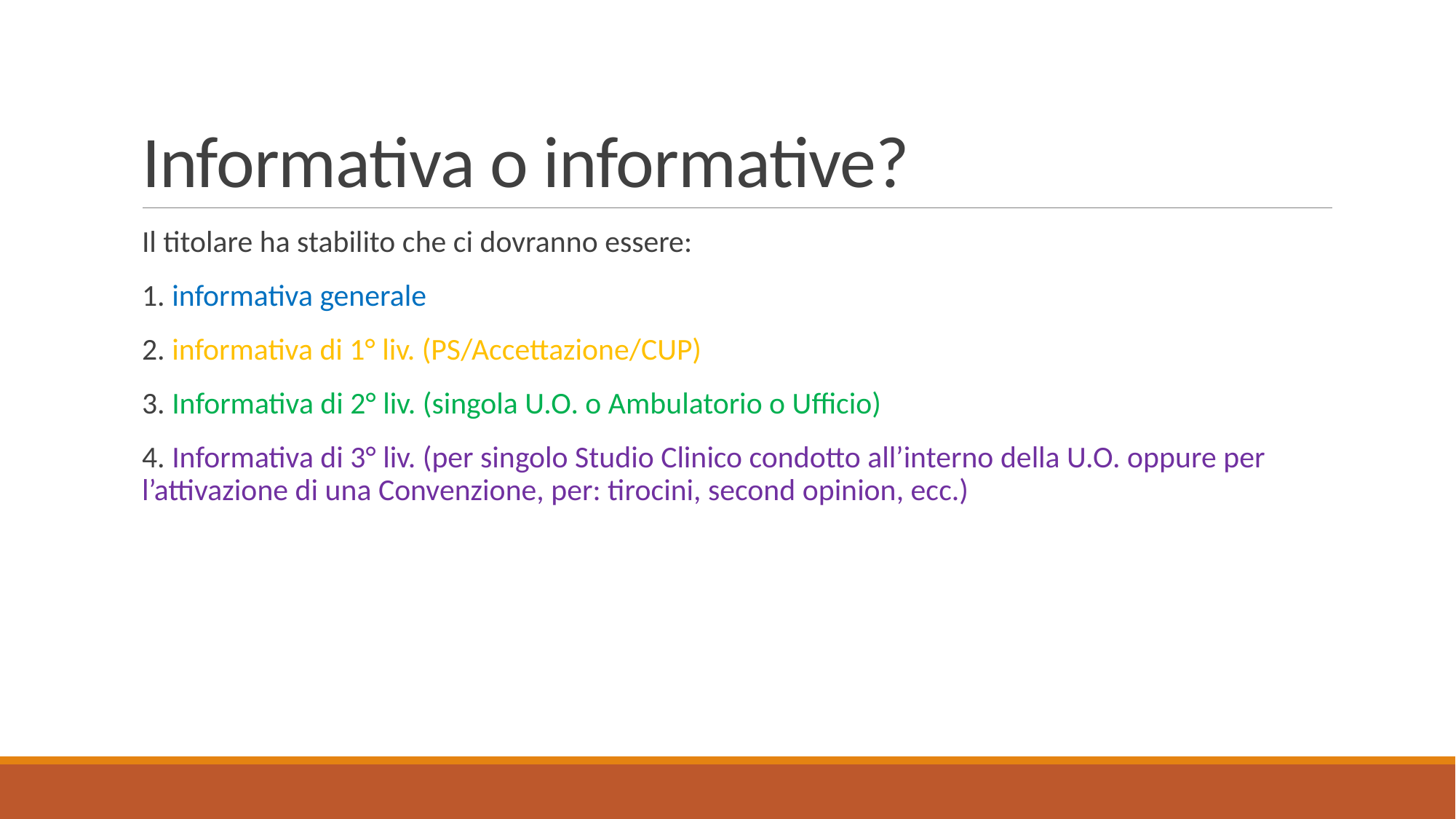

# Informativa o informative?
Il titolare ha stabilito che ci dovranno essere:
1. informativa generale
2. informativa di 1° liv. (PS/Accettazione/CUP)
3. Informativa di 2° liv. (singola U.O. o Ambulatorio o Ufficio)
4. Informativa di 3° liv. (per singolo Studio Clinico condotto all’interno della U.O. oppure per l’attivazione di una Convenzione, per: tirocini, second opinion, ecc.)